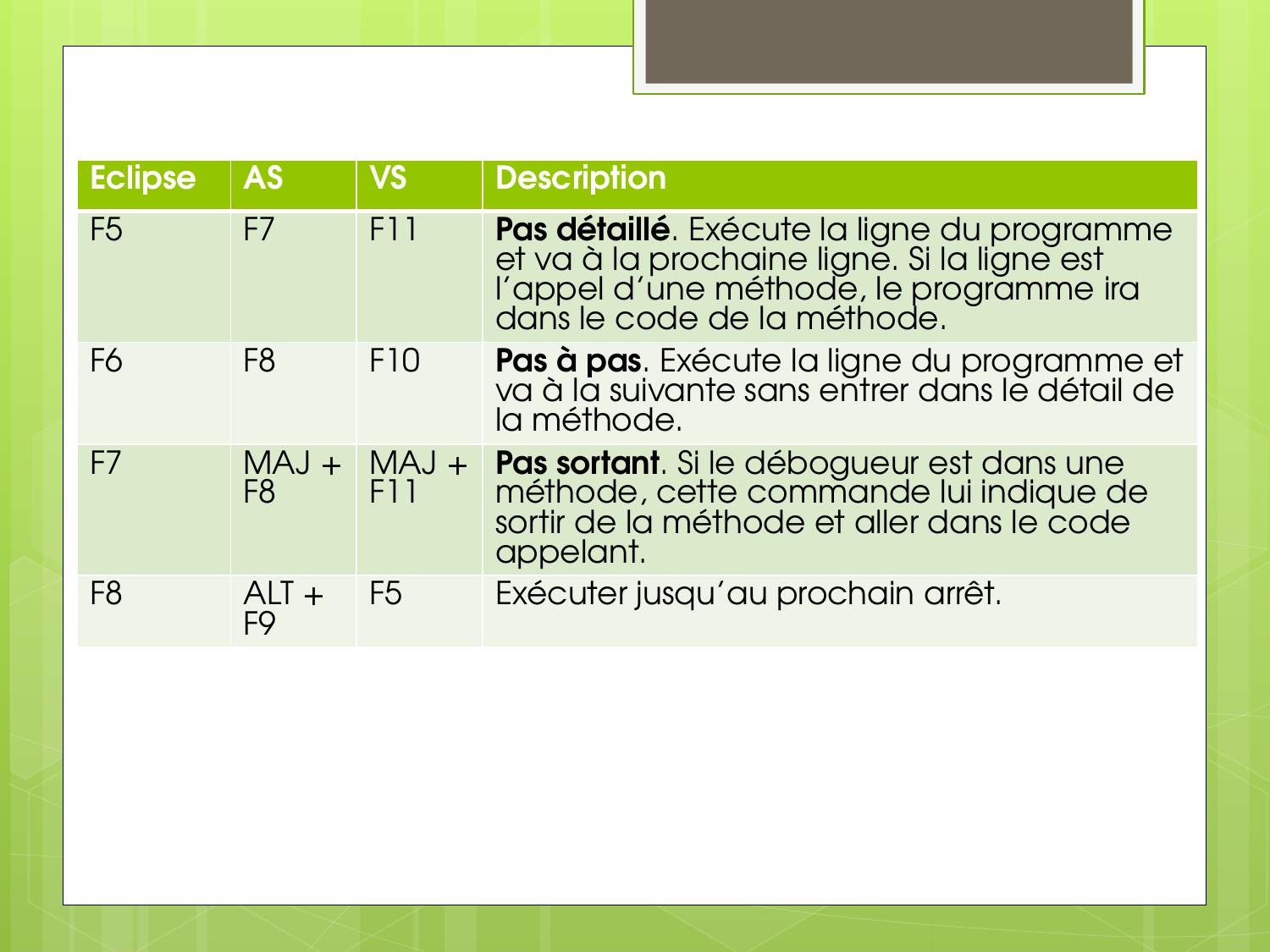

| Eclipse | AS | VS | Description |
| --- | --- | --- | --- |
| F5 | F7 | F11 | Pas détaillé. Exécute la ligne du programme et va à la prochaine ligne. Si la ligne est l’appel d’une méthode, le programme ira dans le code de la méthode. |
| F6 | F8 | F10 | Pas à pas. Exécute la ligne du programme et va à la suivante sans entrer dans le détail de la méthode. |
| F7 | MAJ + F8 | MAJ + F11 | Pas sortant. Si le débogueur est dans une méthode, cette commande lui indique de sortir de la méthode et aller dans le code appelant. |
| F8 | ALT + F9 | F5 | Exécuter jusqu’au prochain arrêt. |